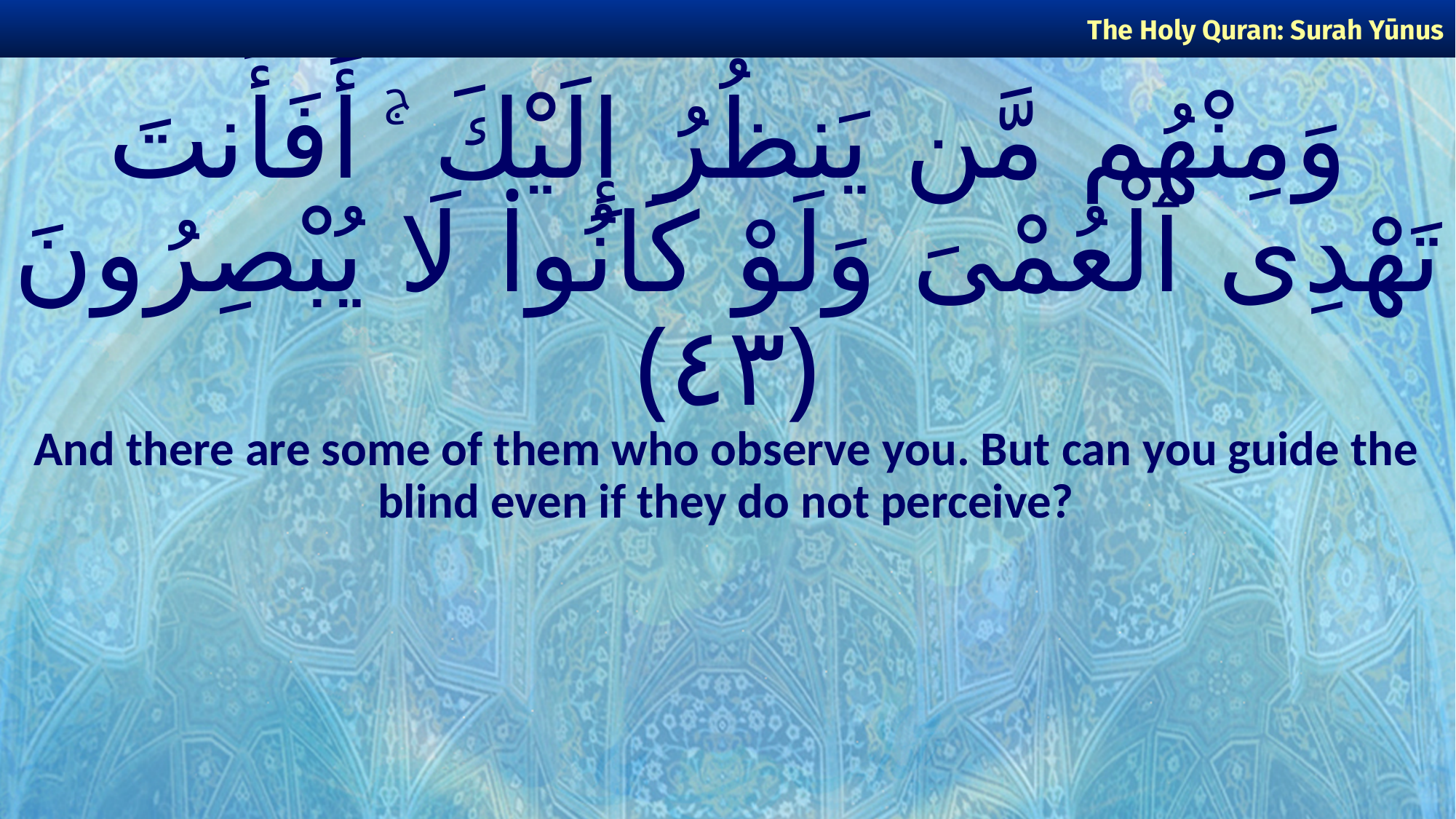

The Holy Quran: Surah Yūnus
# وَمِنْهُم مَّن يَنظُرُ إِلَيْكَ ۚ أَفَأَنتَ تَهْدِى ٱلْعُمْىَ وَلَوْ كَانُوا۟ لَا يُبْصِرُونَ ﴿٤٣﴾
And there are some of them who observe you. But can you guide the blind even if they do not perceive?